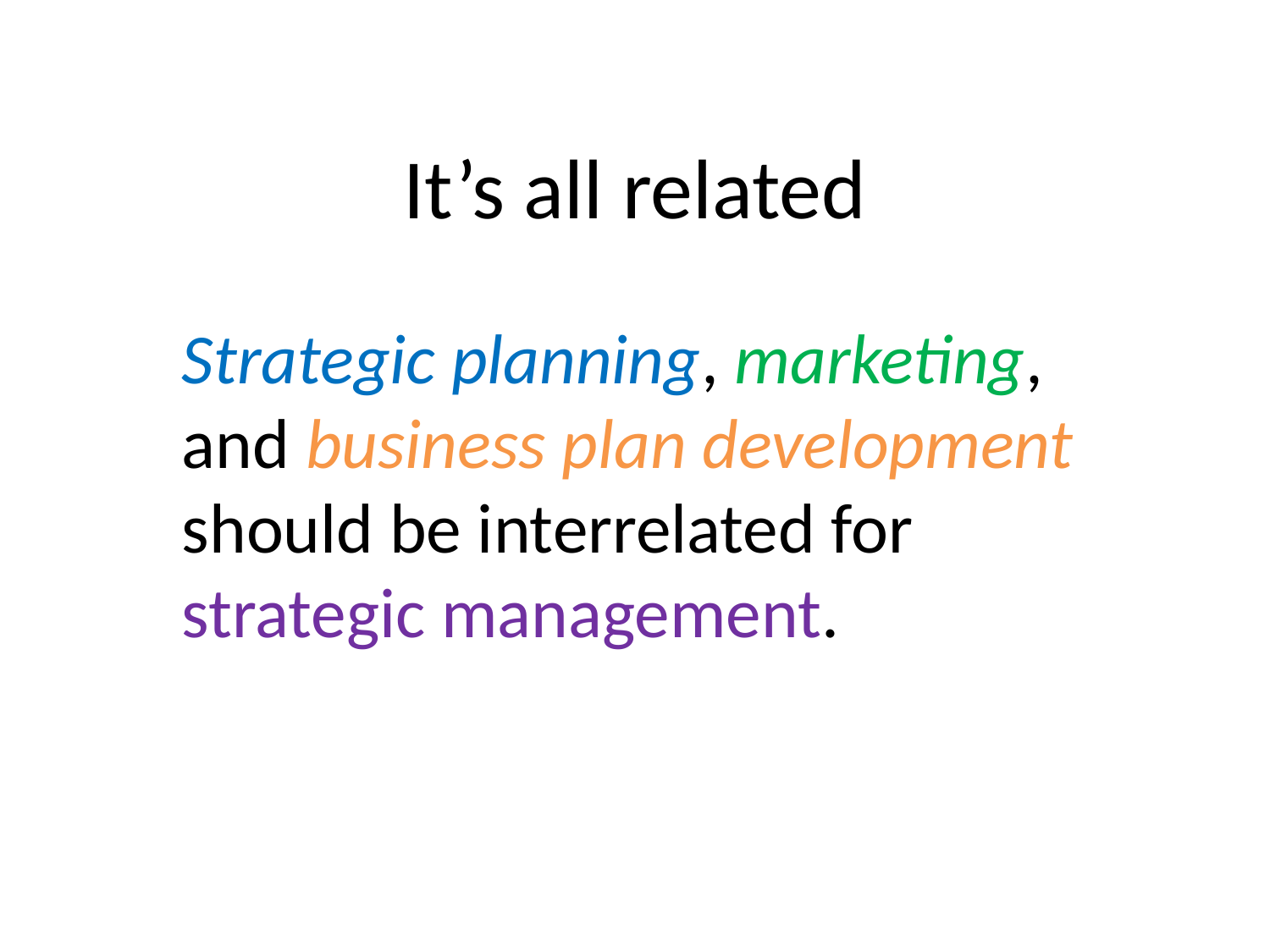

# It’s all related
Strategic planning, marketing, and business plan development should be interrelated for strategic management.